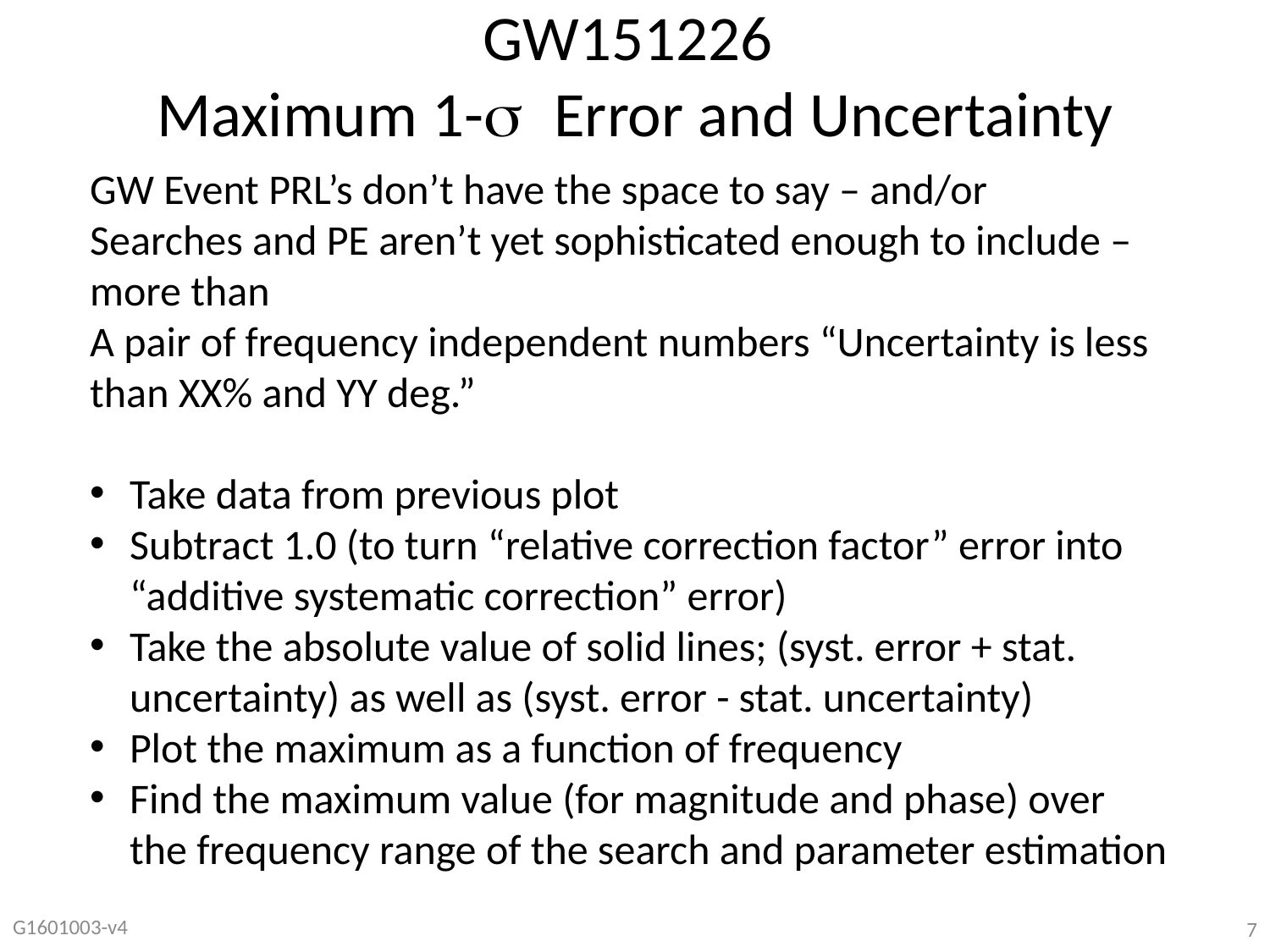

# GW151226 Maximum 1-σ Error and Uncertainty
GW Event PRL’s don’t have the space to say – and/or
Searches and PE aren’t yet sophisticated enough to include – more than
A pair of frequency independent numbers “Uncertainty is less than XX% and YY deg.”

Take data from previous plot
Subtract 1.0 (to turn “relative correction factor” error into “additive systematic correction” error)
Take the absolute value of solid lines; (syst. error + stat. uncertainty) as well as (syst. error - stat. uncertainty)
Plot the maximum as a function of frequency
Find the maximum value (for magnitude and phase) over the frequency range of the search and parameter estimation
G1601003-v4
7